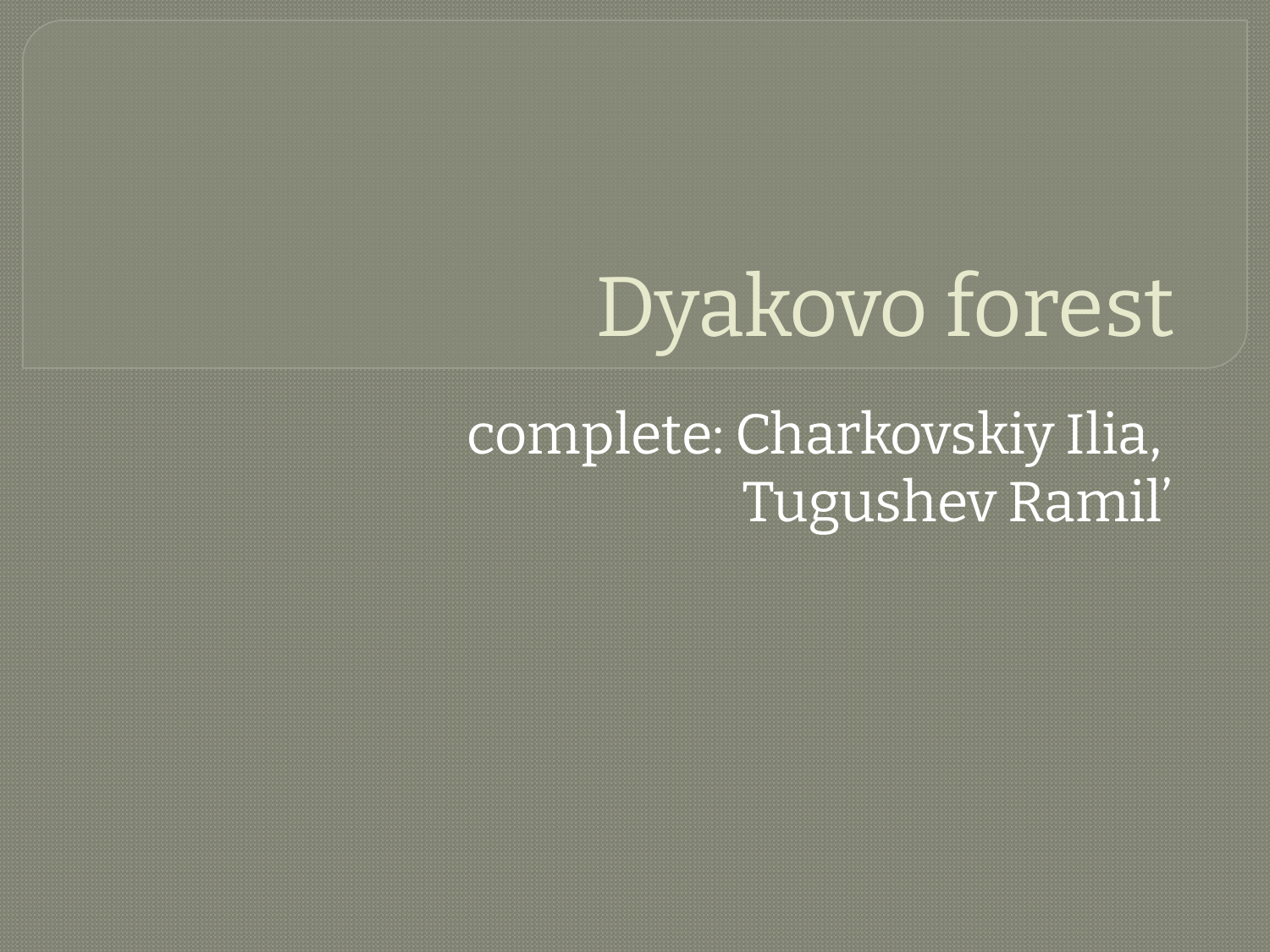

# Dyakovo forest
complete: Charkovskiy Ilia,  Tugushev Ramil’